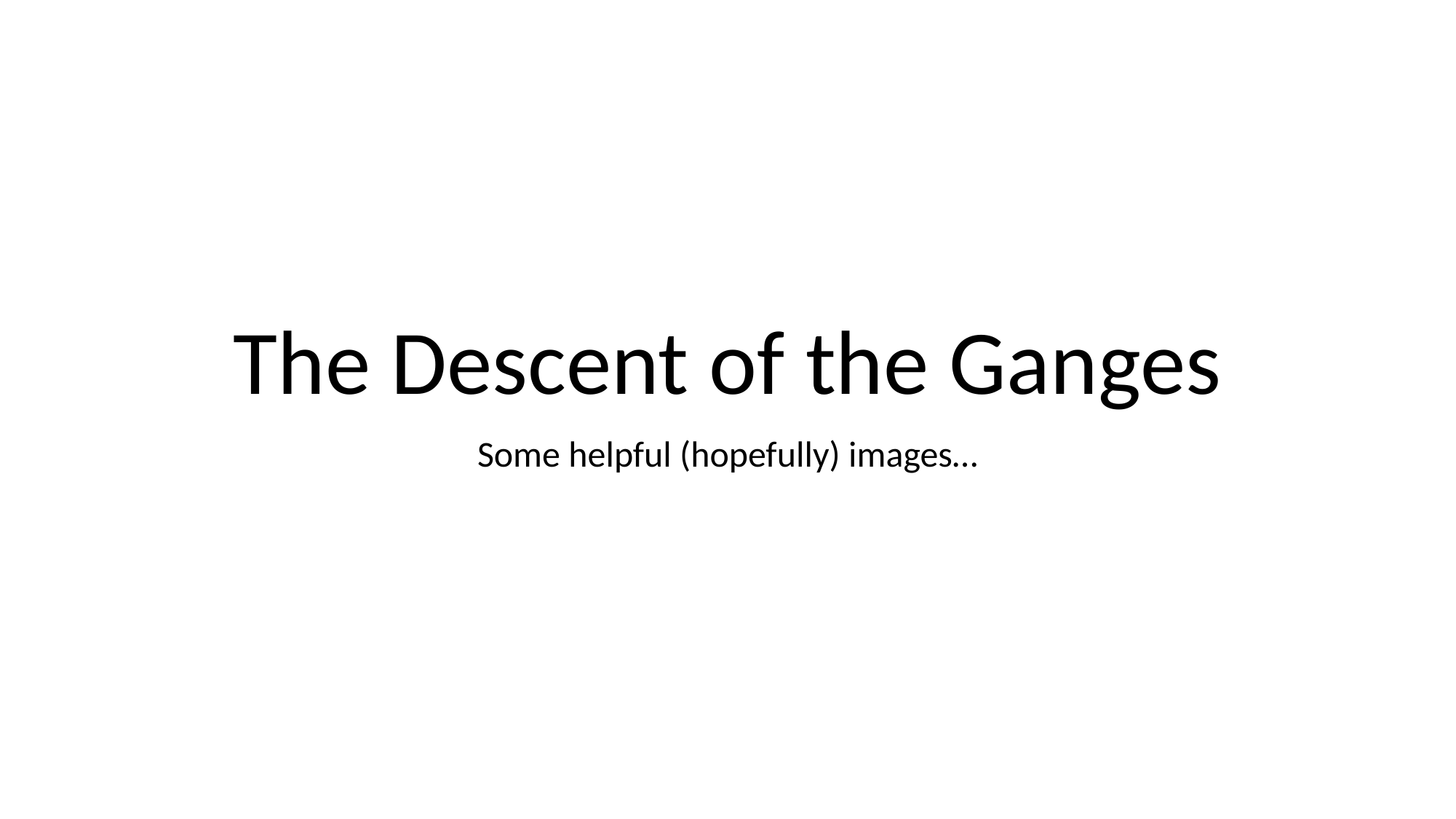

# The Descent of the Ganges
Some helpful (hopefully) images…